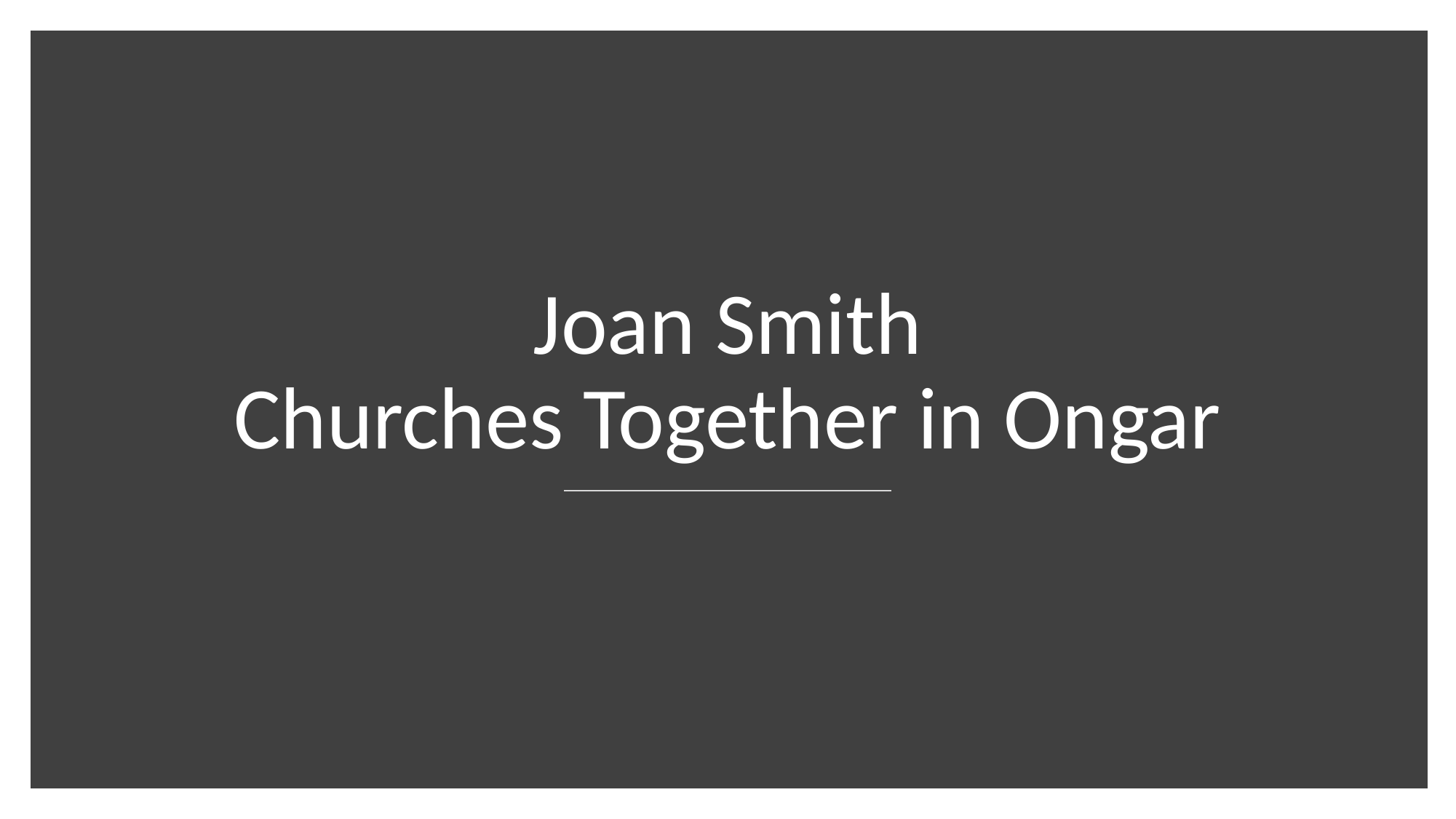

# Joan Smith Churches Together in Ongar